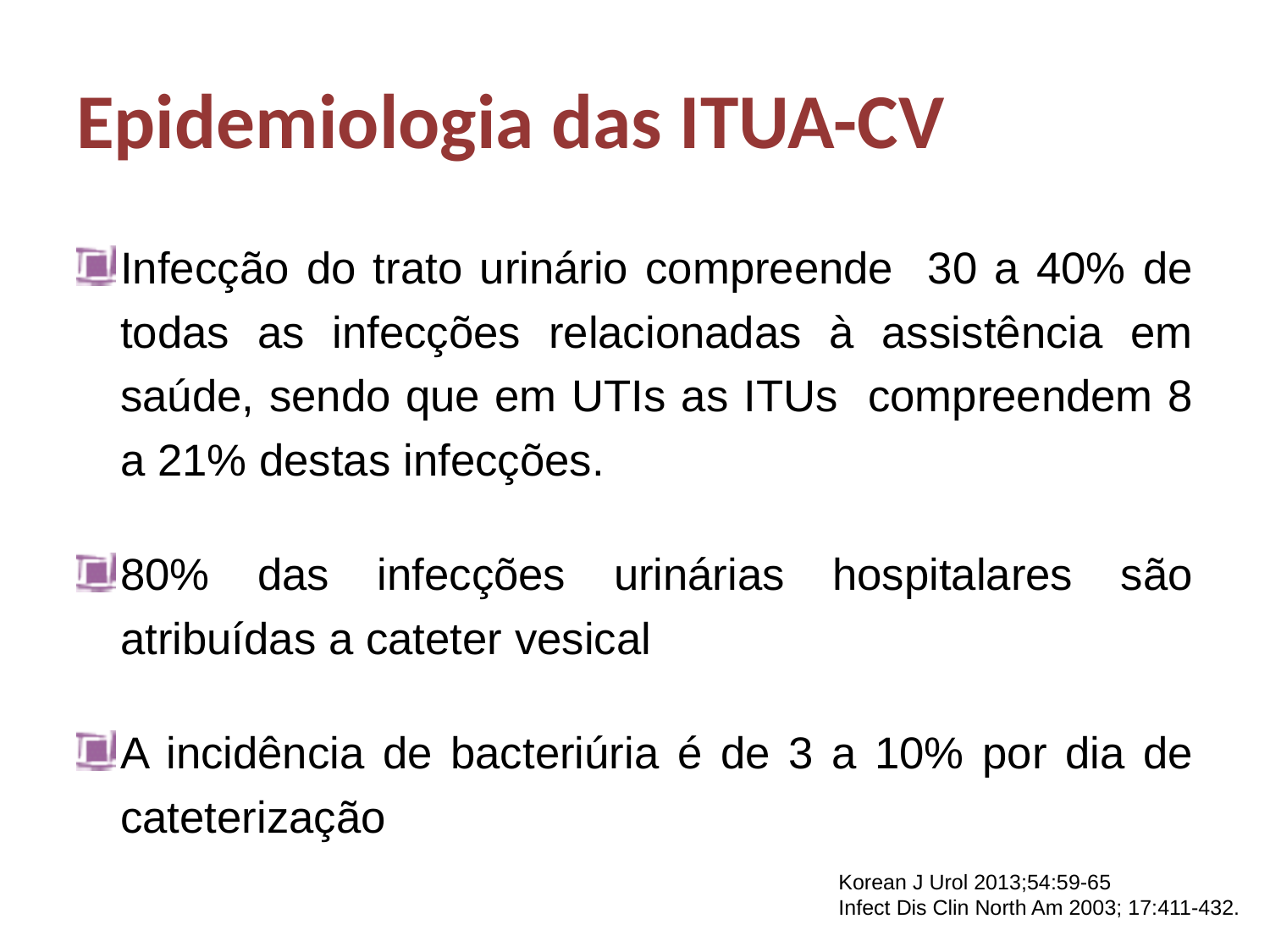

# Epidemiologia das ITUA-CV
Infecção do trato urinário compreende  30 a 40% de todas as infecções relacionadas à assistência em saúde, sendo que em UTIs as ITUs  compreendem 8 a 21% destas infecções.

80% das infecções urinárias hospitalares são atribuídas a cateter vesical

A incidência de bacteriúria é de 3 a 10% por dia de cateterização

Korean J Urol 2013;54:59-65
Infect Dis Clin North Am 2003; 17:411-432.